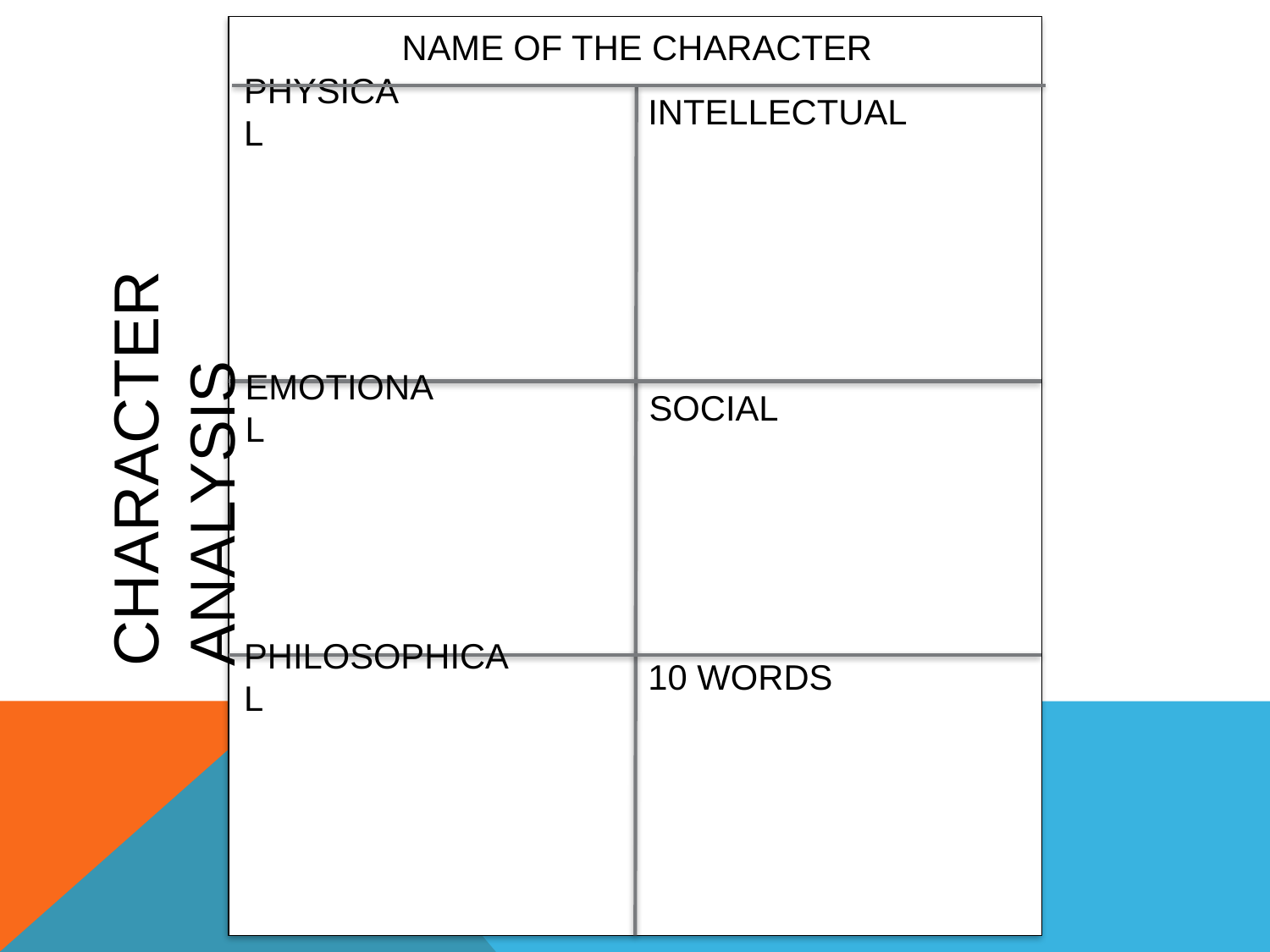

Name of the character
Physical
Intellectual
# Character analysis
Emotional
Social
Philosophical
10 words